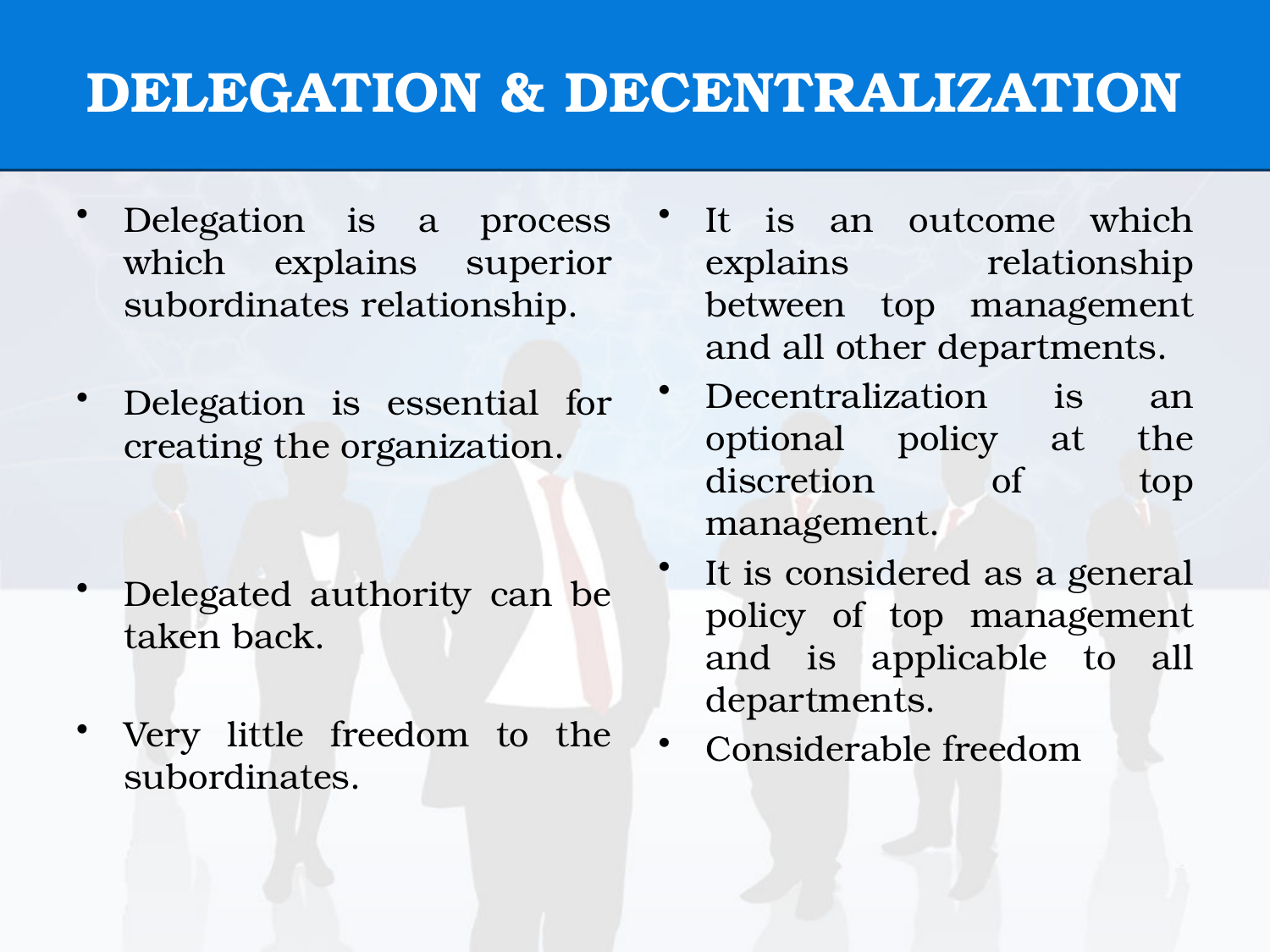

# DELEGATION & DECENTRALIZATION
Delegation is a process which explains superior subordinates relationship.

Delegation is essential for creating the organization.

Delegated authority can be taken back.

Very little freedom to the subordinates.
It is an outcome which explains relationship between top management and all other departments.
Decentralization is an optional policy at the discretion of top management.
It is considered as a general policy of top management and is applicable to all departments.
Considerable freedom